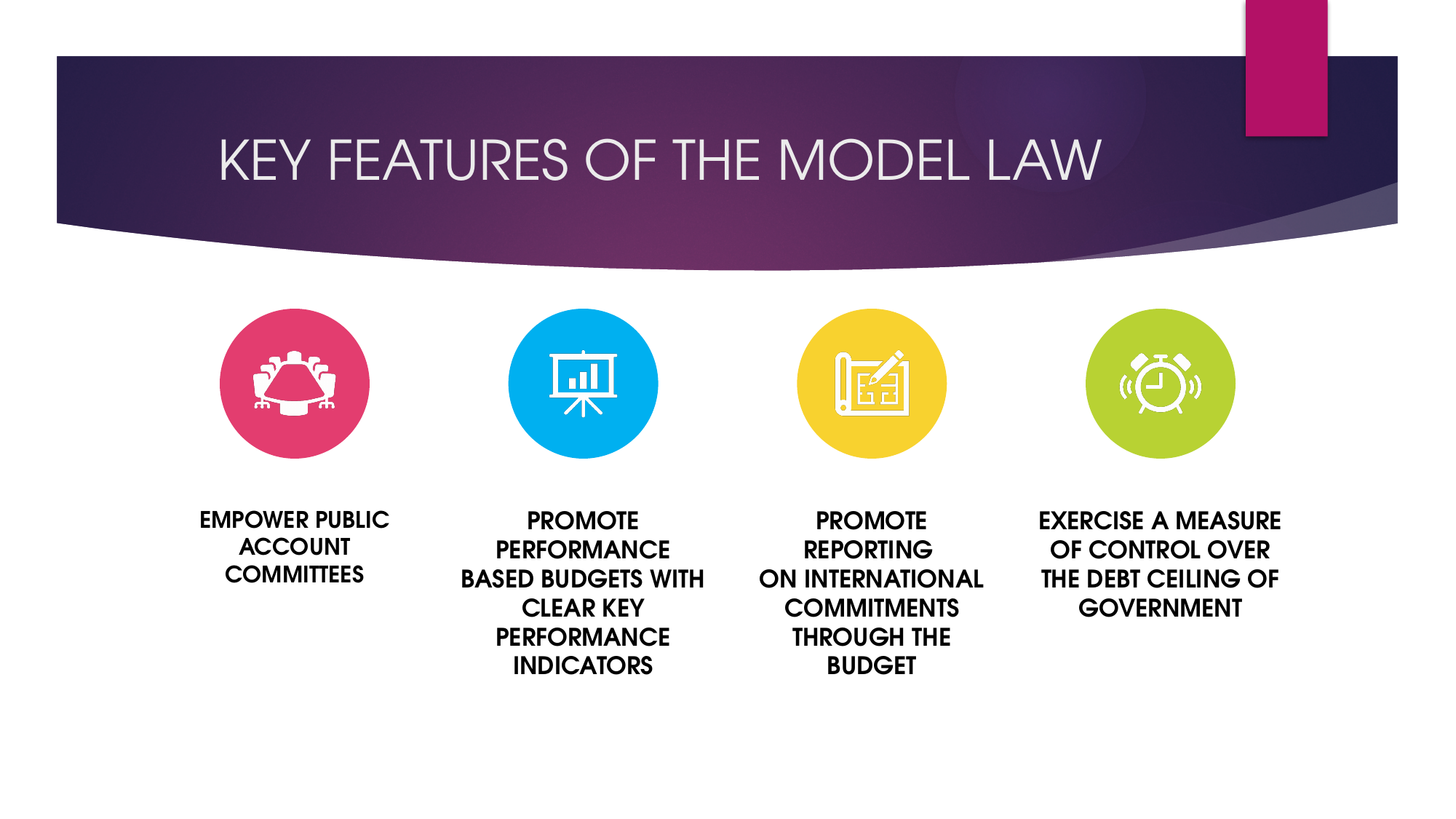

# KEY FEATURES OF THE MODEL LAW
Empower public account committees
Promote performance based budgets with clear Key performance indicators
Promote reporting
on international commitments through the budget
Exercise a measure of control over the debt ceiling of government